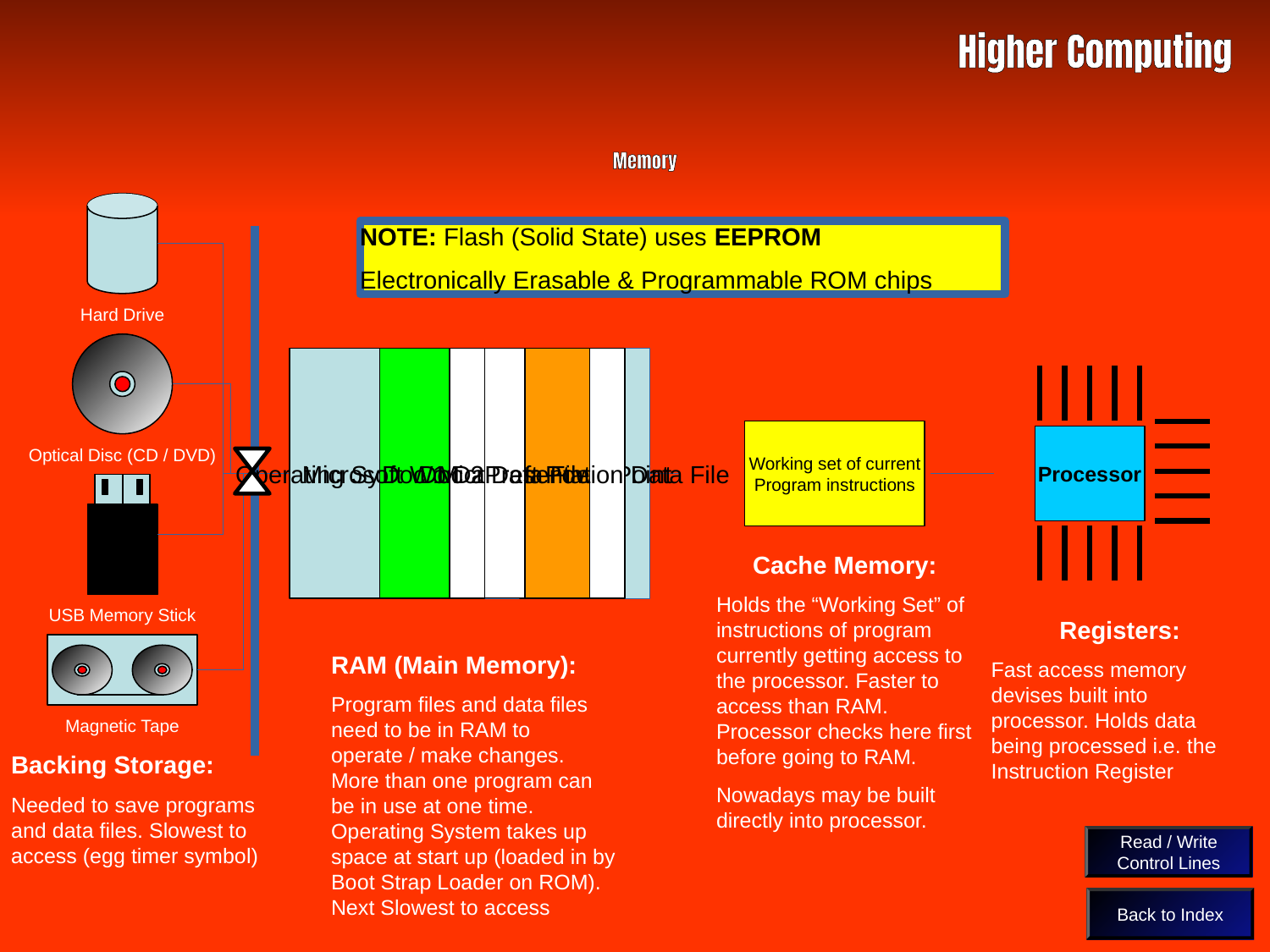

Higher Computing
# Memory
Memory

NOTE: Flash (Solid State) uses EEPROM
Electronically Erasable & Programmable ROM chips

Hard Drive

Operating System

Microsoft Word Prog

Doc 1 Data File

Doc 2 Data File

Microsoft PowerPoint

Presentation Data File

Processor

Working set of current
Program instructions
Optical Disc (CD / DVD)

Cache Memory:
Holds the “Working Set” of instructions of program currently getting access to the processor. Faster to access than RAM. Processor checks here first before going to RAM.
Nowadays may be built directly into processor.
USB Memory Stick
Registers:
Fast access memory devises built into processor. Holds data being processed i.e. the Instruction Register

RAM (Main Memory):
Program files and data files need to be in RAM to operate / make changes. More than one program can be in use at one time. Operating System takes up space at start up (loaded in by Boot Strap Loader on ROM). Next Slowest to access
Magnetic Tape
Backing Storage:
Needed to save programs and data files. Slowest to access (egg timer symbol)

Read / Write
Control Lines

Back to Index